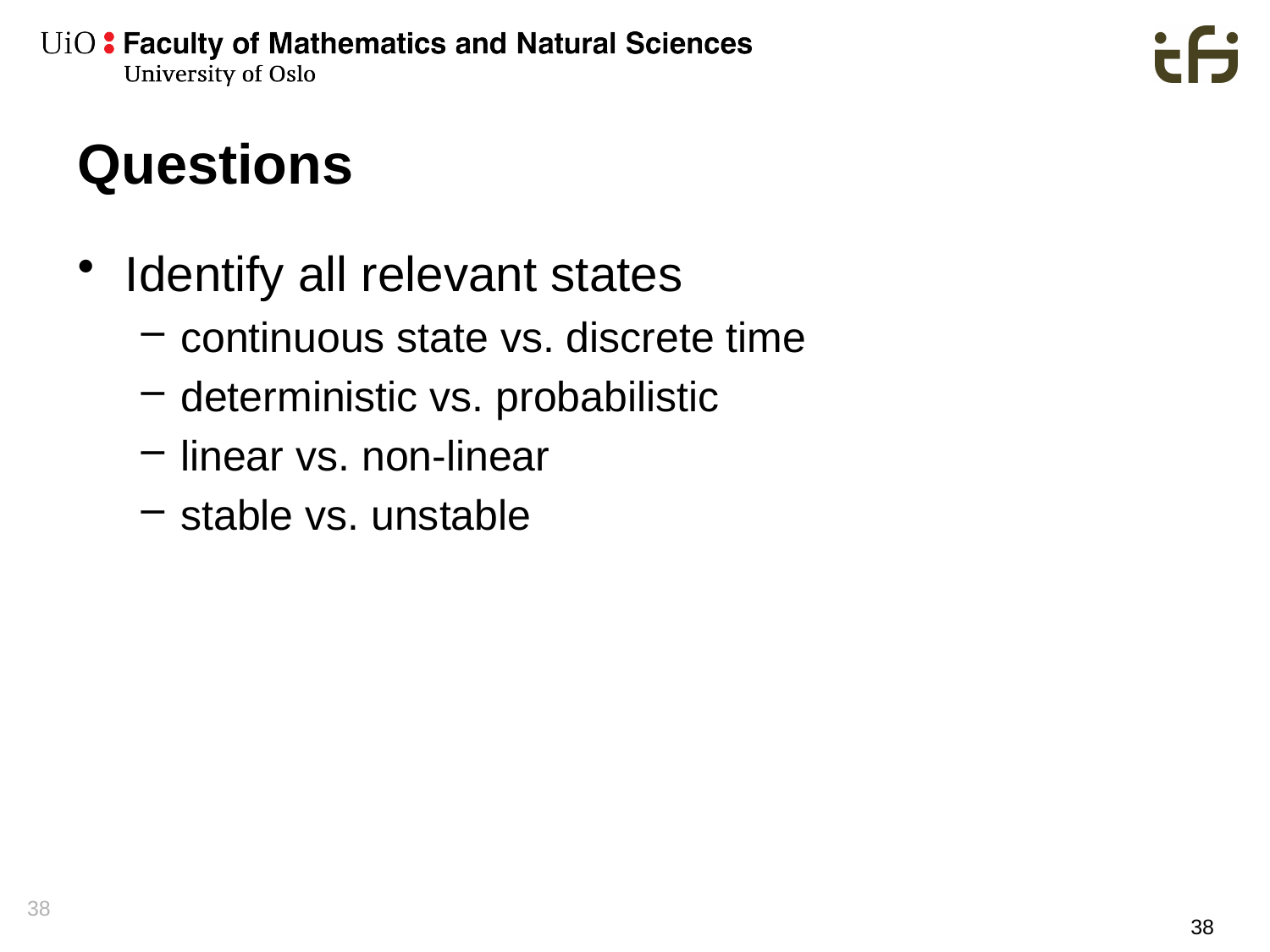

# Questions
Identify all relevant states
continuous state vs. discrete time
deterministic vs. probabilistic
linear vs. non-linear
stable vs. unstable

38